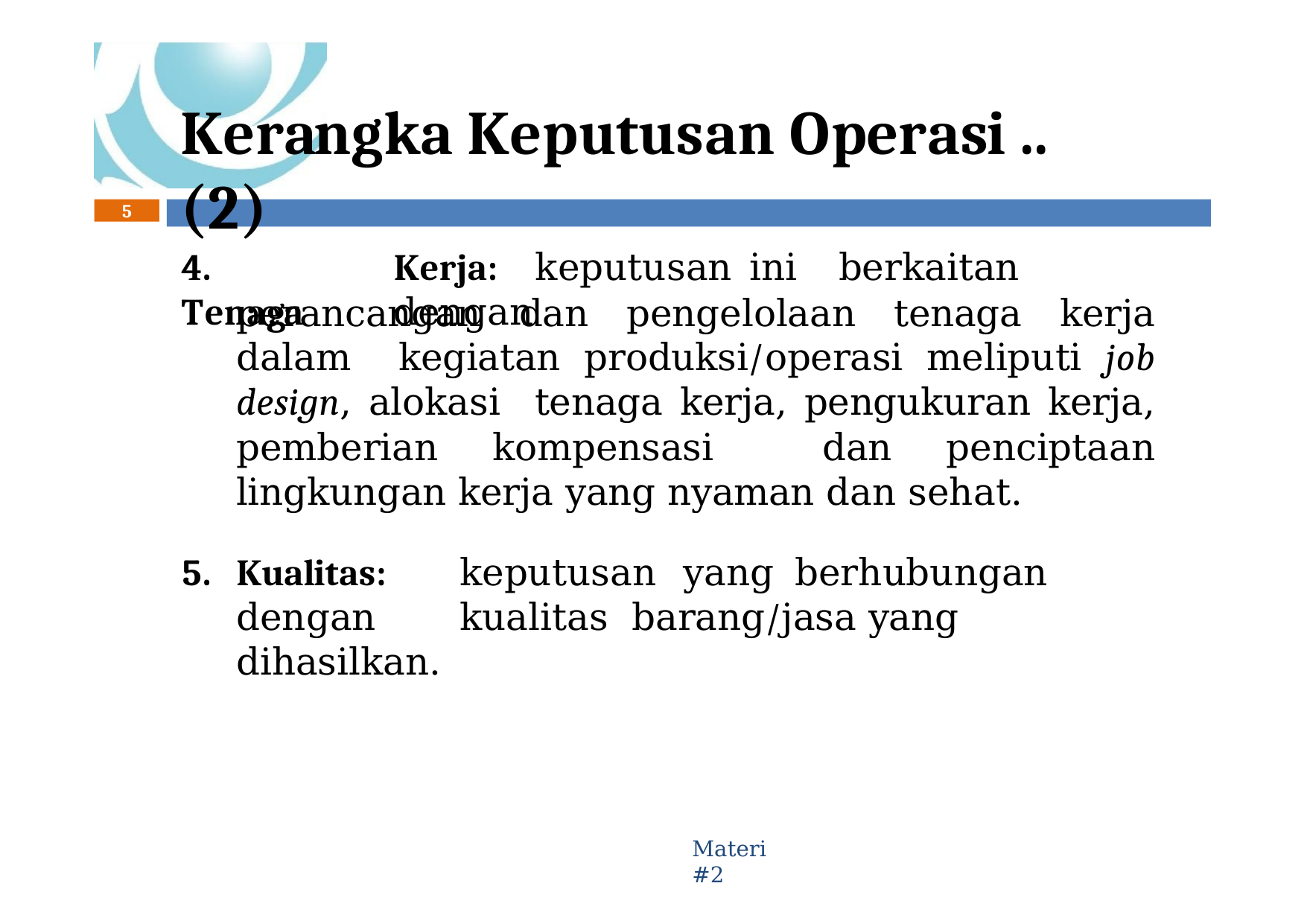

# Kerangka Keputusan Operasi .. (2)
5
4.	Tenaga
Kerja:	keputusan	ini	berkaitan	dengan
perancangan dan pengelolaan tenaga kerja dalam  kegiatan produksi/operasi meliputi job design, alokasi  tenaga kerja, pengukuran kerja, pemberian kompensasi  dan penciptaan lingkungan kerja yang nyaman dan sehat.
5.	Kualitas:	keputusan	yang	berhubungan	dengan	kualitas  barang/jasa yang dihasilkan.

Materi #2